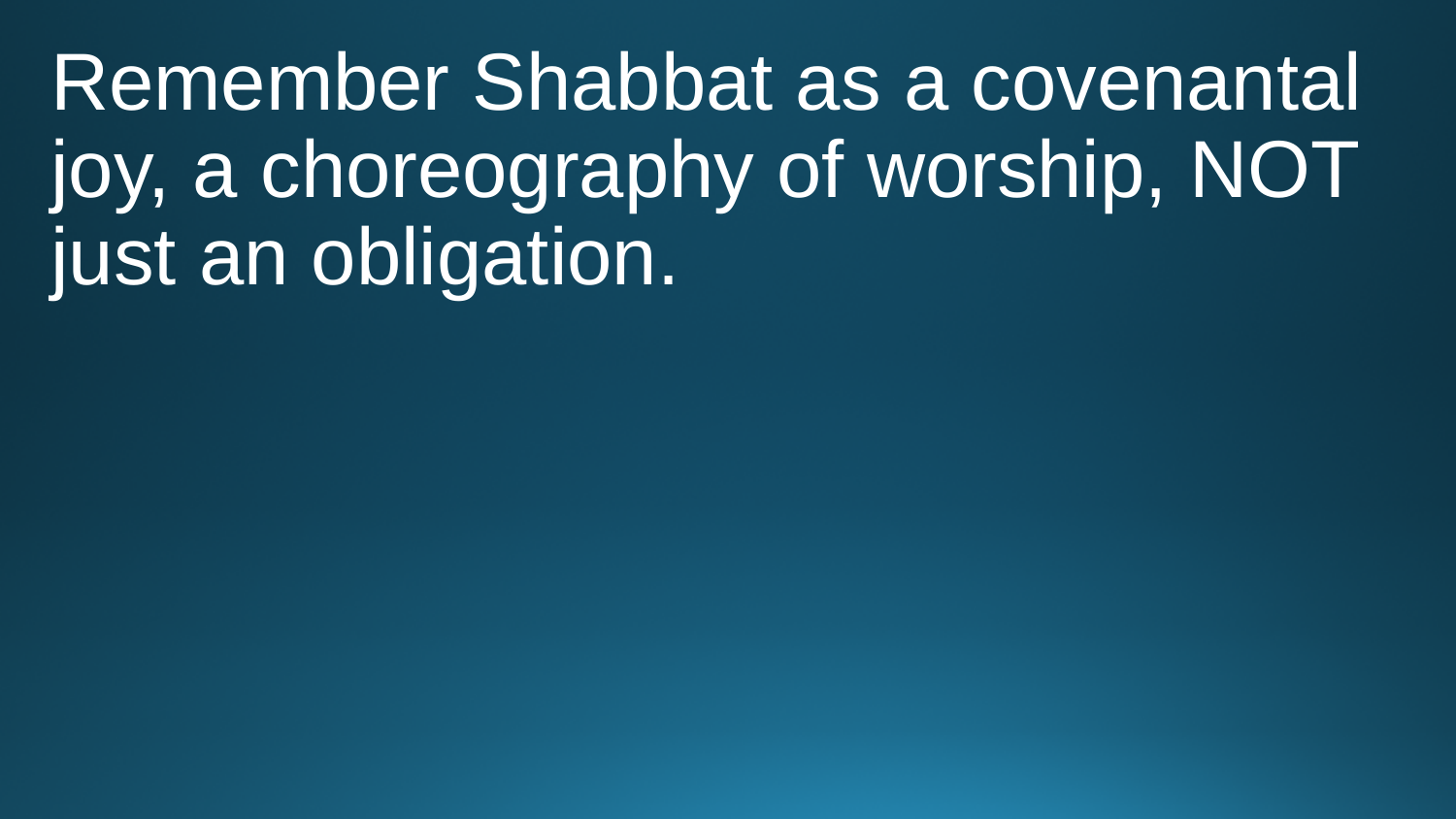

Remember Shabbat as a covenantal joy, a choreography of worship, NOT just an obligation.